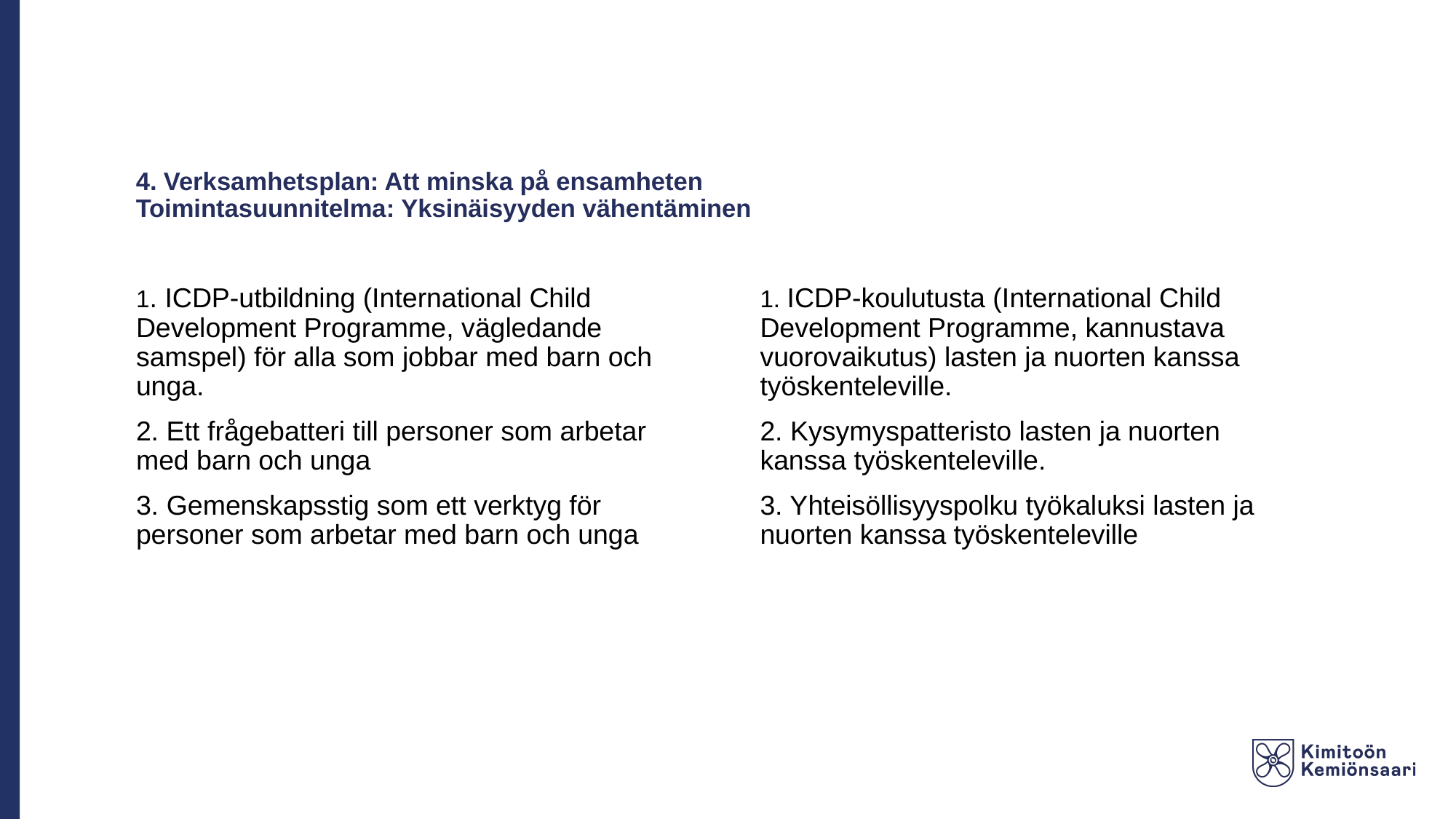

# 4. Verksamhetsplan: Att minska på ensamheten Toimintasuunnitelma: Yksinäisyyden vähentäminen
1. ICDP-utbildning (International Child Development Programme, vägledande samspel) för alla som jobbar med barn och unga.
2. Ett frågebatteri till personer som arbetar med barn och unga
3. Gemenskapsstig som ett verktyg för personer som arbetar med barn och unga
1. ICDP-koulutusta (International Child Development Programme, kannustava vuorovaikutus) lasten ja nuorten kanssa työskenteleville.
2. Kysymyspatteristo lasten ja nuorten kanssa työskenteleville.
3. Yhteisöllisyyspolku työkaluksi lasten ja nuorten kanssa työskenteleville